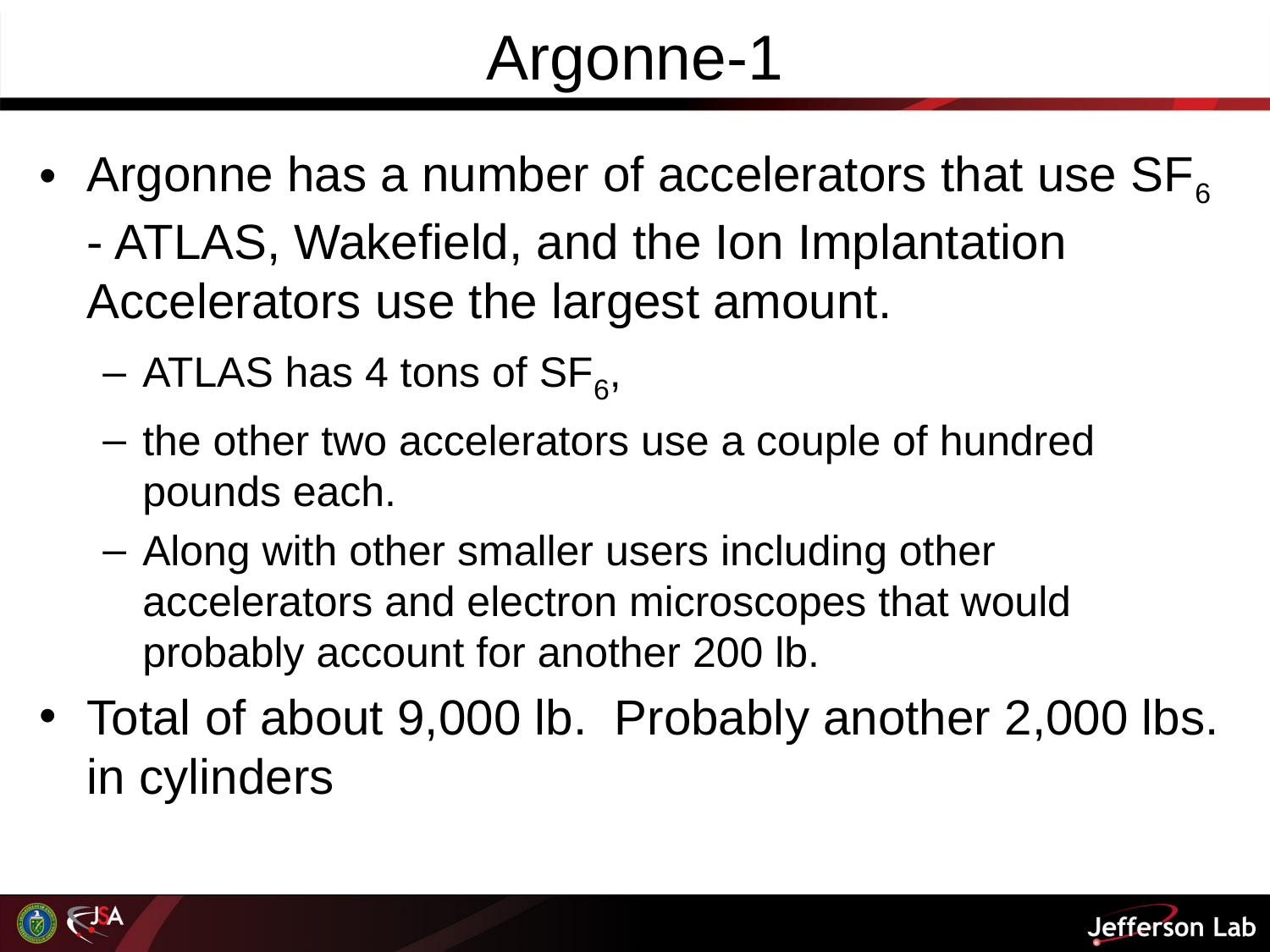

# Argonne-1
Argonne has a number of accelerators that use SF6 - ATLAS, Wakefield, and the Ion Implantation Accelerators use the largest amount.
ATLAS has 4 tons of SF6,
the other two accelerators use a couple of hundred pounds each.
Along with other smaller users including other accelerators and electron microscopes that would probably account for another 200 lb.
Total of about 9,000 lb.  Probably another 2,000 lbs. in cylinders